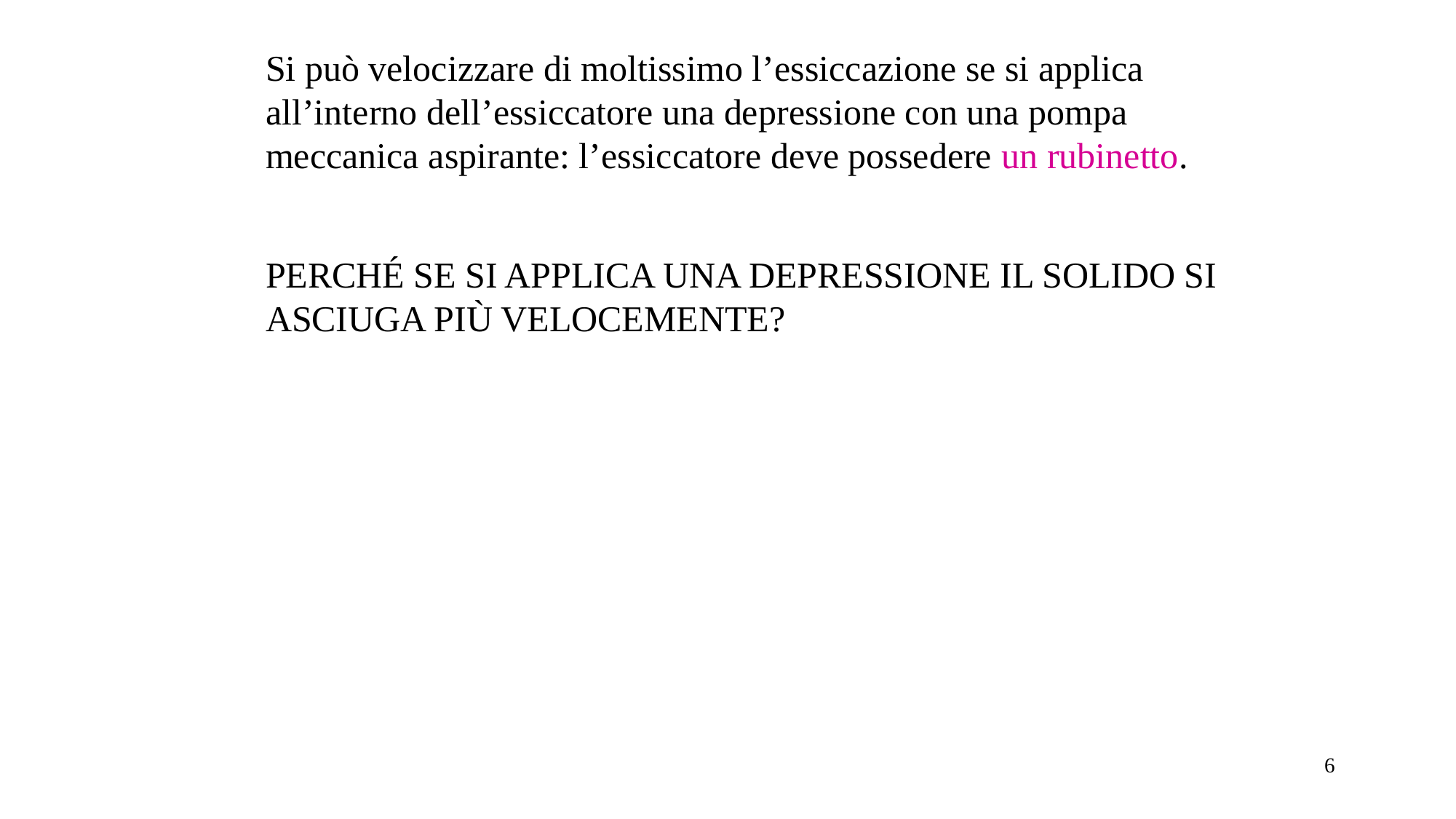

Si può velocizzare di moltissimo l’essiccazione se si applica all’interno dell’essiccatore una depressione con una pompa meccanica aspirante: l’essiccatore deve possedere un rubinetto.
PERCHÉ SE SI APPLICA UNA DEPRESSIONE IL SOLIDO SI ASCIUGA PIÙ VELOCEMENTE?
6